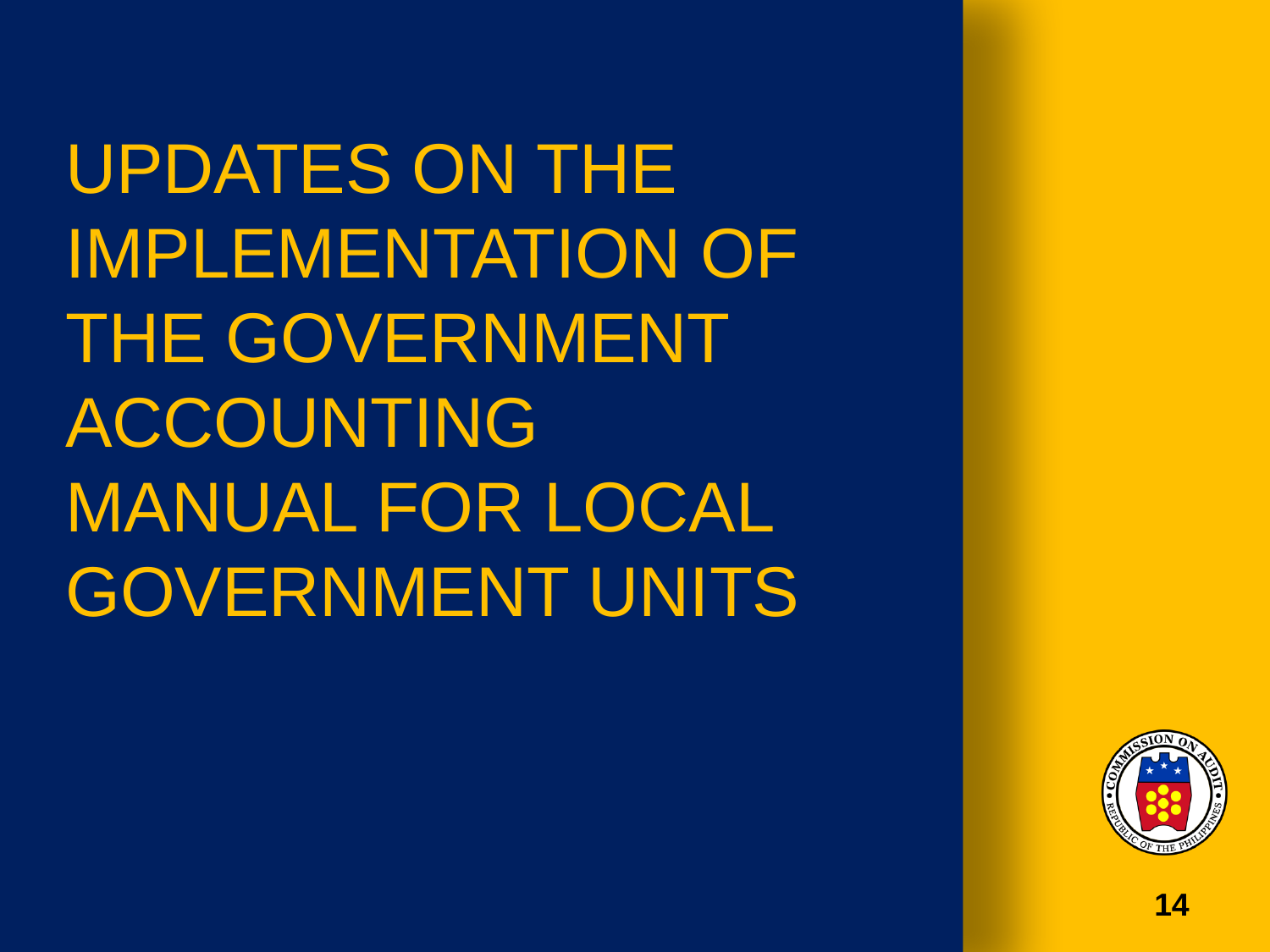

# UPDATES on THE implementation of the GOVERNMENT ACCOUNTING Manual for local government units
14